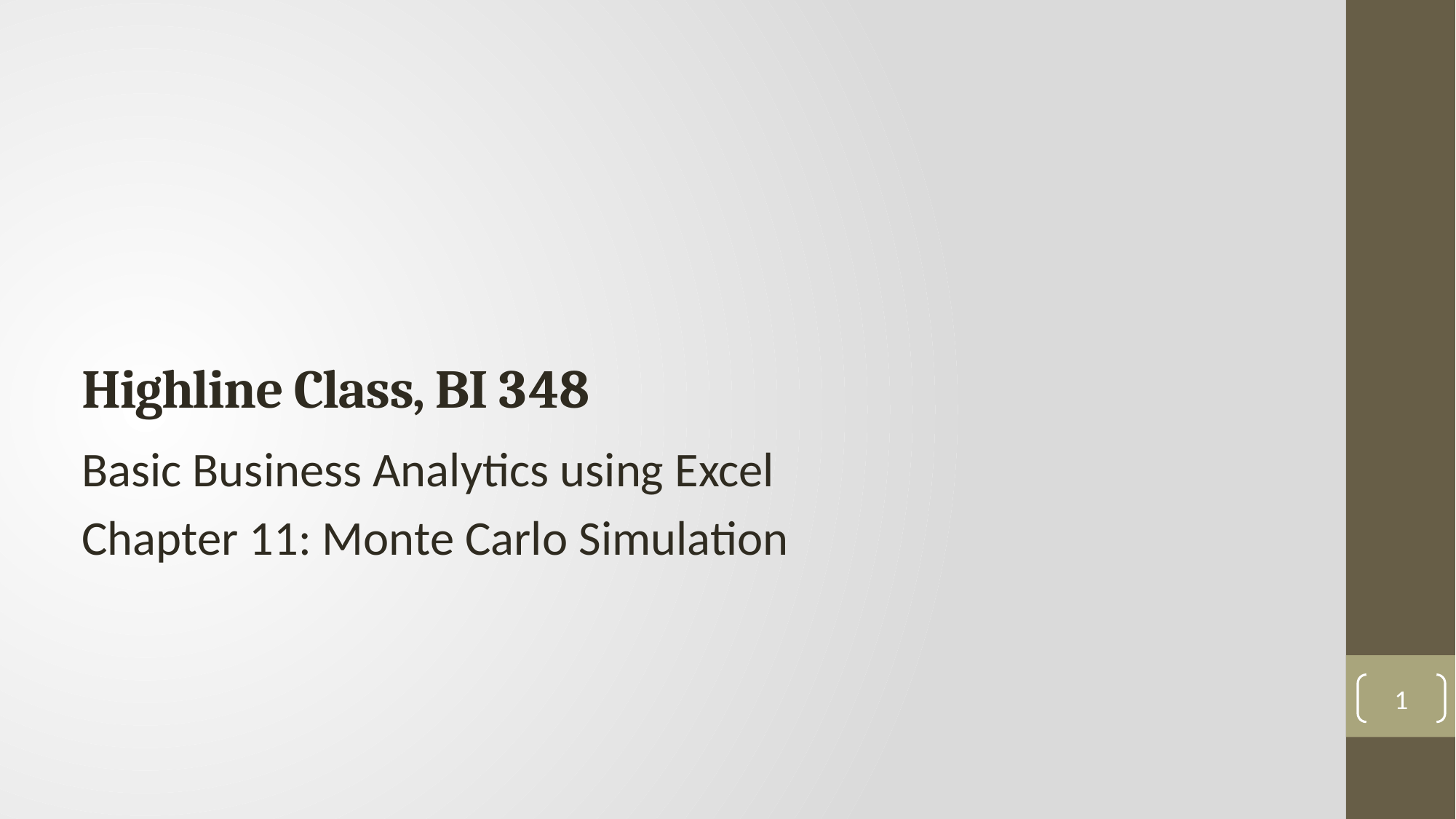

# Highline Class, BI 348
Basic Business Analytics using Excel
Chapter 11: Monte Carlo Simulation
1